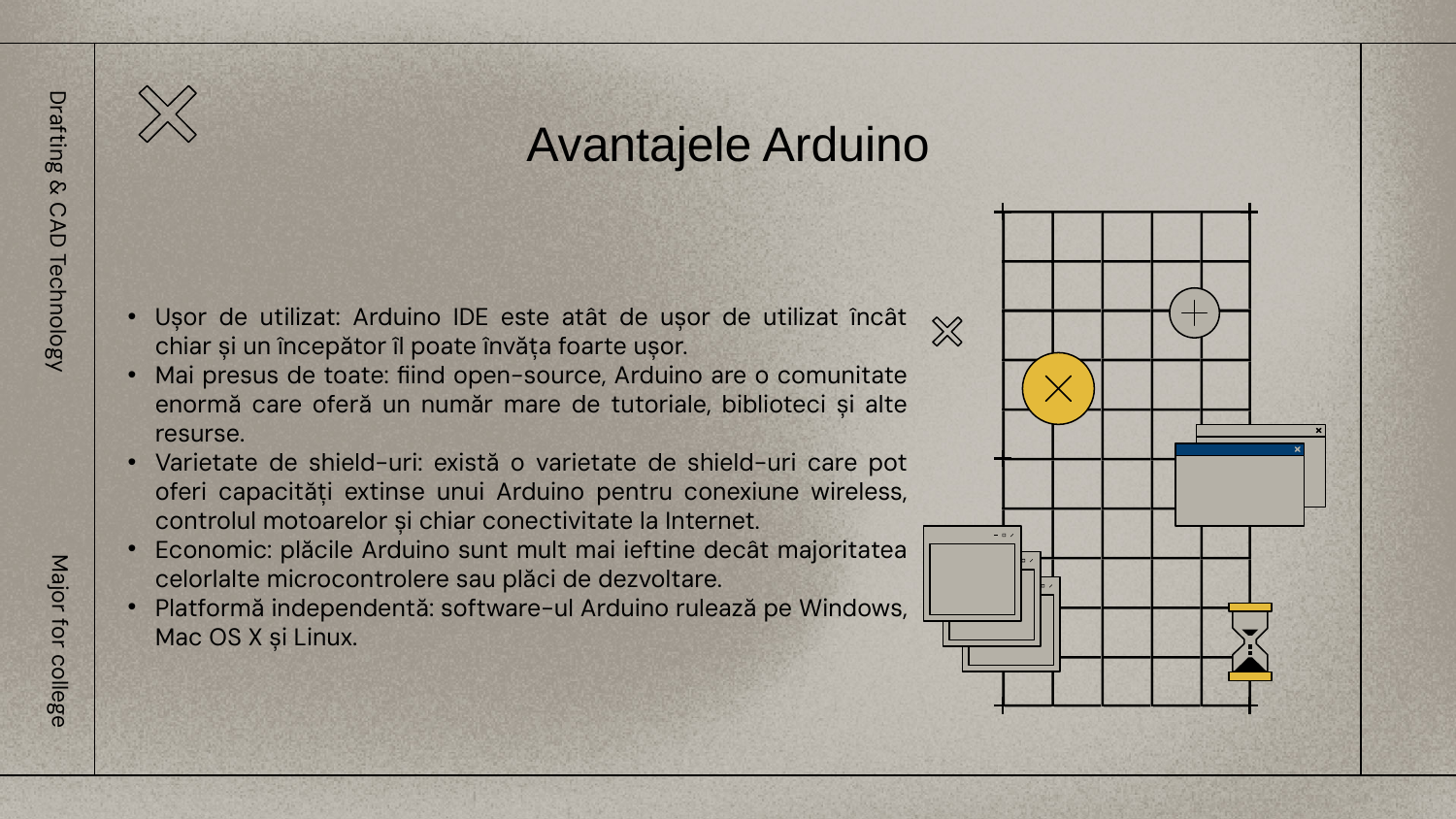

# Avantajele Arduino

Ușor de utilizat: Arduino IDE este atât de ușor de utilizat încât chiar și un începător îl poate învăța foarte ușor.
Mai presus de toate: fiind open-source, Arduino are o comunitate enormă care oferă un număr mare de tutoriale, biblioteci și alte resurse.
Varietate de shield-uri: există o varietate de shield-uri care pot oferi capacități extinse unui Arduino pentru conexiune wireless, controlul motoarelor și chiar conectivitate la Internet.
Economic: plăcile Arduino sunt mult mai ieftine decât majoritatea celorlalte microcontrolere sau plăci de dezvoltare.
Platformă independentă: software-ul Arduino rulează pe Windows, Mac OS X și Linux.
Drafting & CAD Technology

Major for college